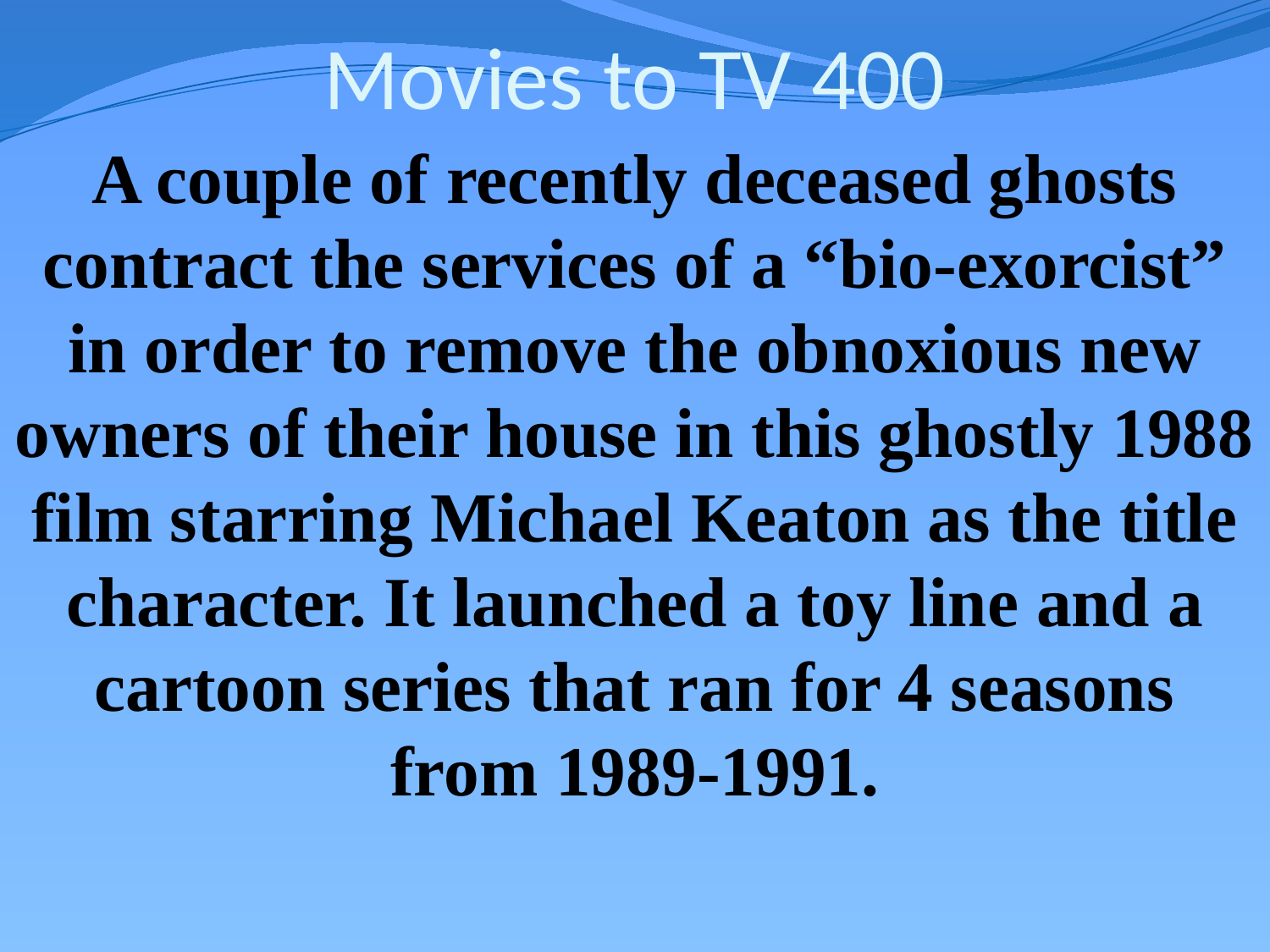

# Movies to TV 400
A couple of recently deceased ghosts contract the services of a “bio-exorcist” in order to remove the obnoxious new owners of their house in this ghostly 1988 film starring Michael Keaton as the title character. It launched a toy line and a cartoon series that ran for 4 seasons from 1989-1991.